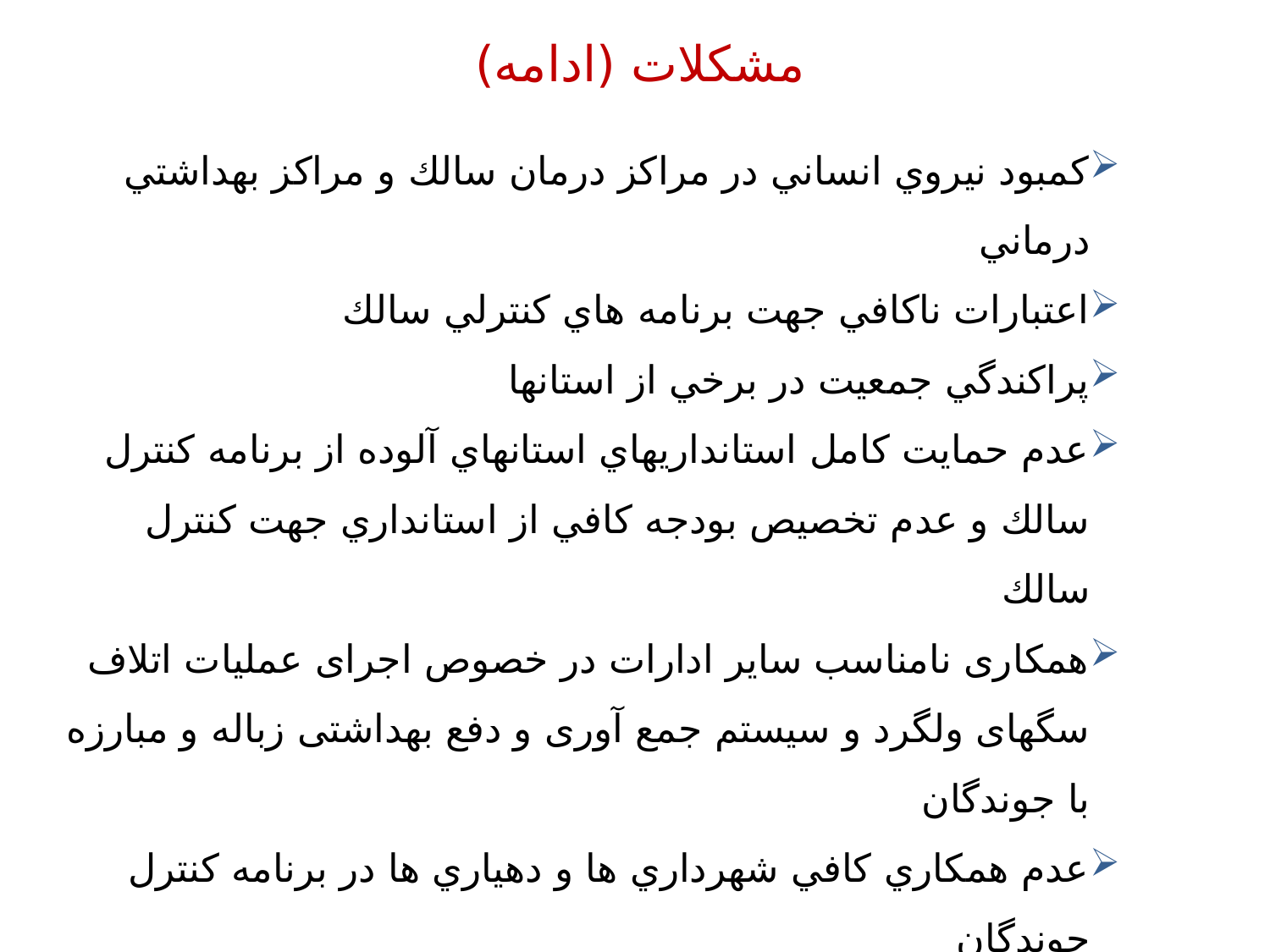

مشكلات (ادامه)
كمبود نيروي انساني در مراكز درمان سالك و مراكز بهداشتي درماني
اعتبارات ناكافي جهت برنامه هاي كنترلي سالك
پراكندگي جمعيت در برخي از استانها
عدم حمايت كامل استانداريهاي استانهاي آلوده از برنامه كنترل سالك و عدم تخصيص بودجه كافي از استانداري جهت كنترل سالك
همکاری نامناسب سایر ادارات در خصوص اجرای عملیات اتلاف سگهای ولگرد و سیستم جمع آوری و دفع بهداشتی زباله و مبارزه با جوندگان
عدم همكاري كافي شهرداري ها و دهياري ها در برنامه كنترل جوندگان
ناکافی بودن آگاهی جامعه در خصوص انجام حفاظت شخصی و اقدامات کنترلی